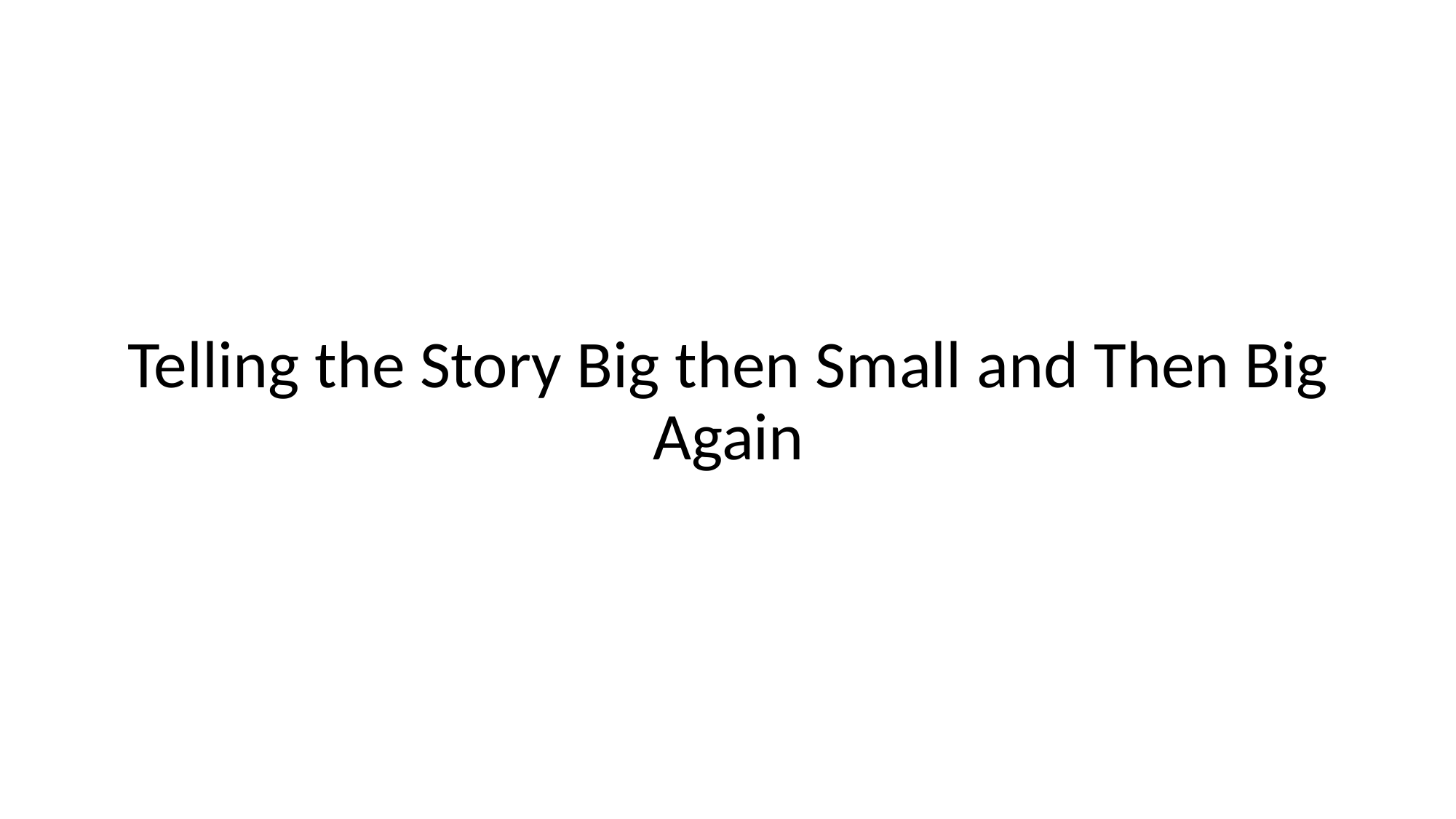

# Telling the Story Big then Small and Then Big Again